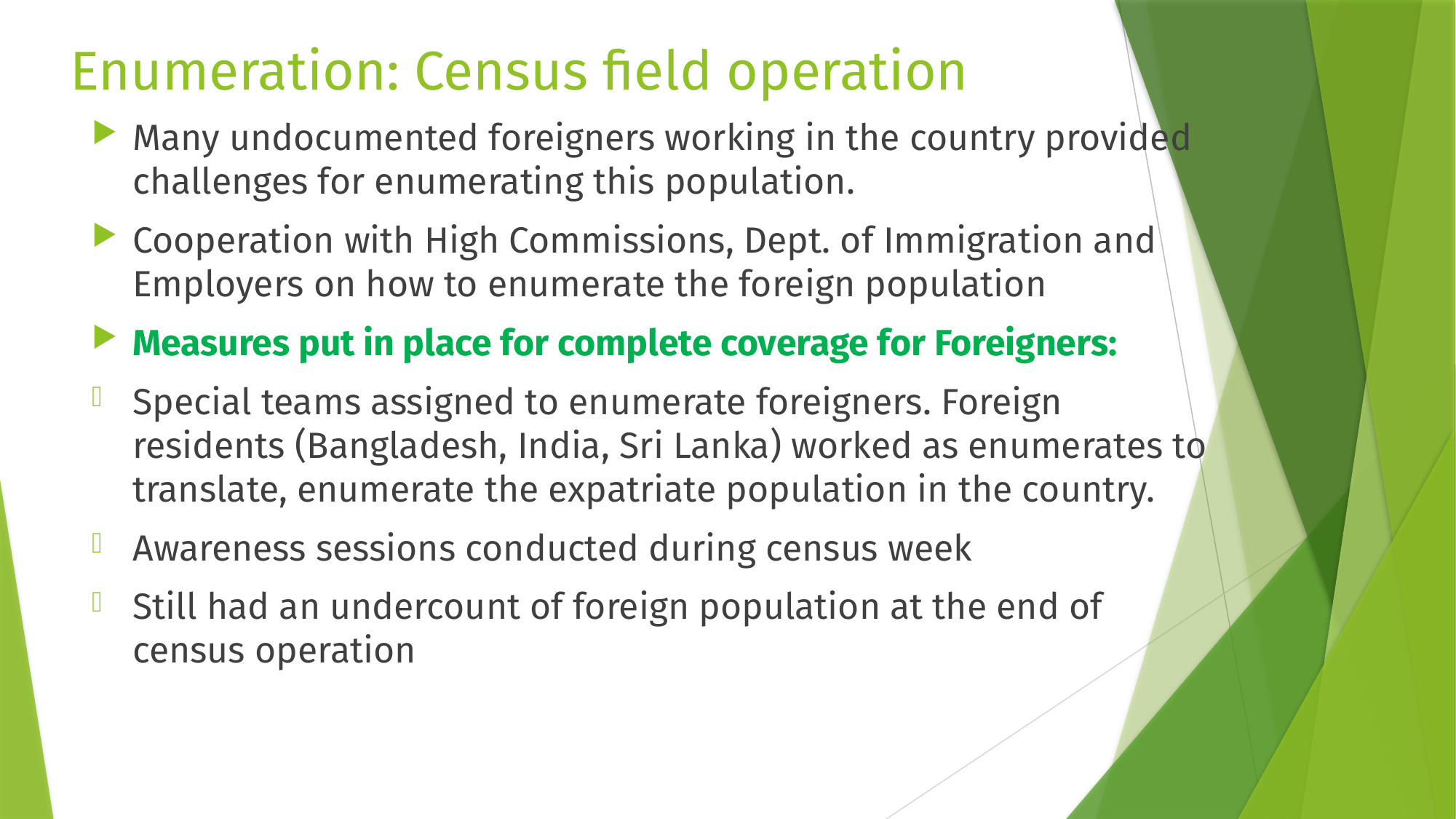

# Enumeration: Census field operation
Many undocumented foreigners working in the country provided challenges for enumerating this population.
Cooperation with High Commissions, Dept. of Immigration and Employers on how to enumerate the foreign population
Measures put in place for complete coverage for Foreigners:
Special teams assigned to enumerate foreigners. Foreign residents (Bangladesh, India, Sri Lanka) worked as enumerates to translate, enumerate the expatriate population in the country.
Awareness sessions conducted during census week
Still had an undercount of foreign population at the end of census operation